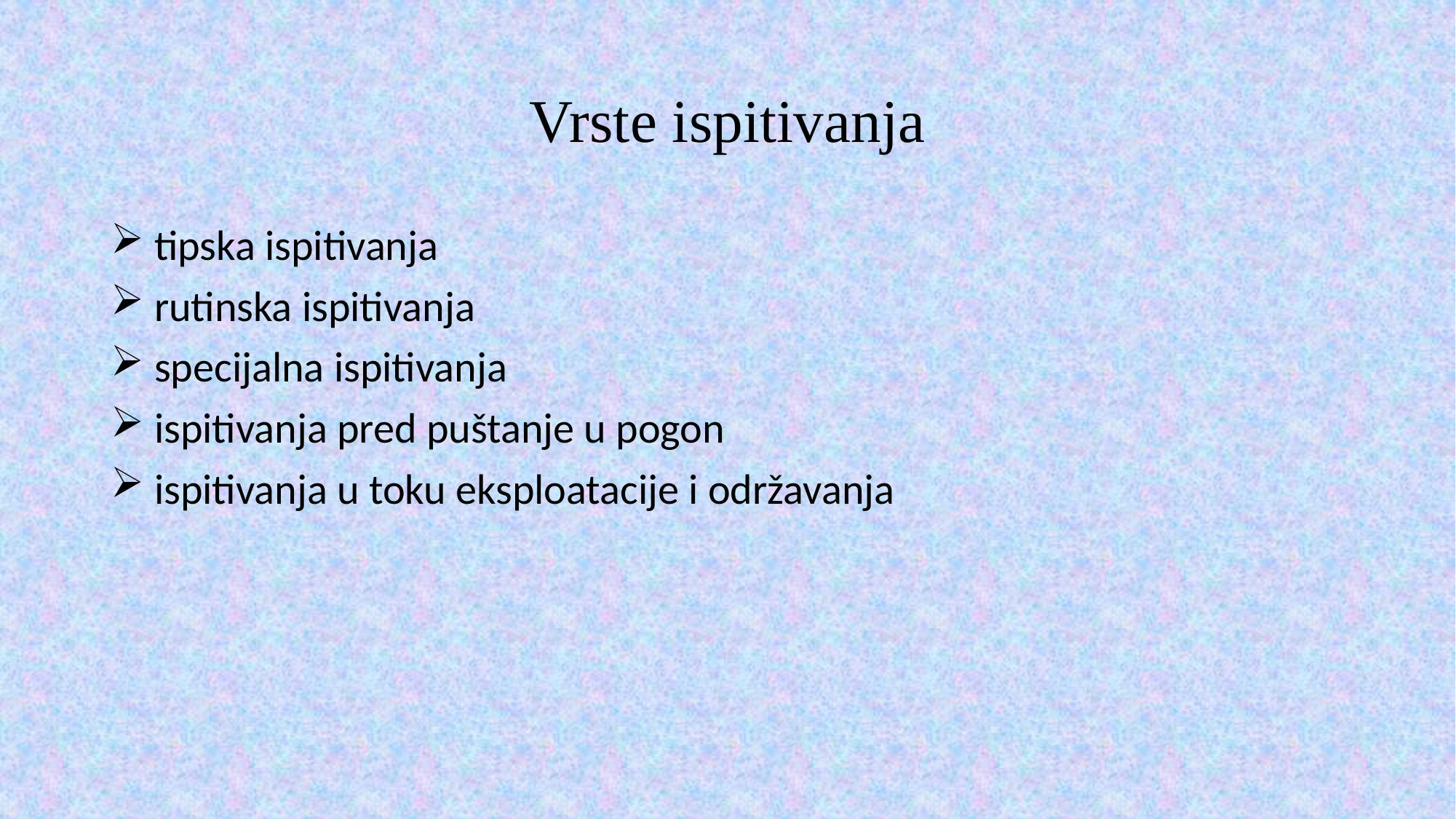

# Vrste ispitivanja
 tipska ispitivanja
 rutinska ispitivanja
 specijalna ispitivanja
 ispitivanja pred puštanje u pogon
 ispitivanja u toku eksploatacije i održavanja